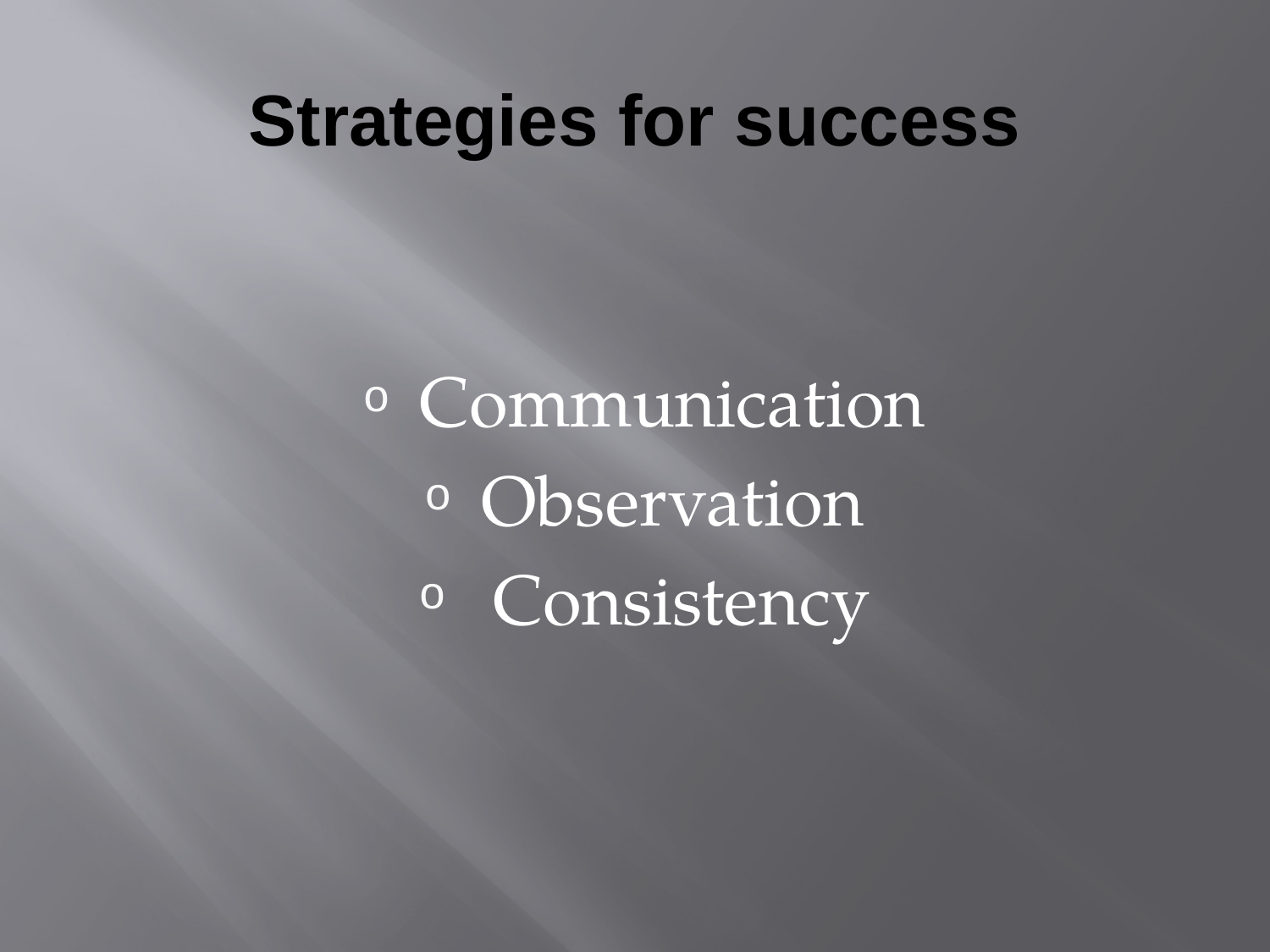

# Strategies for success

Communication
Observation
 Consistency